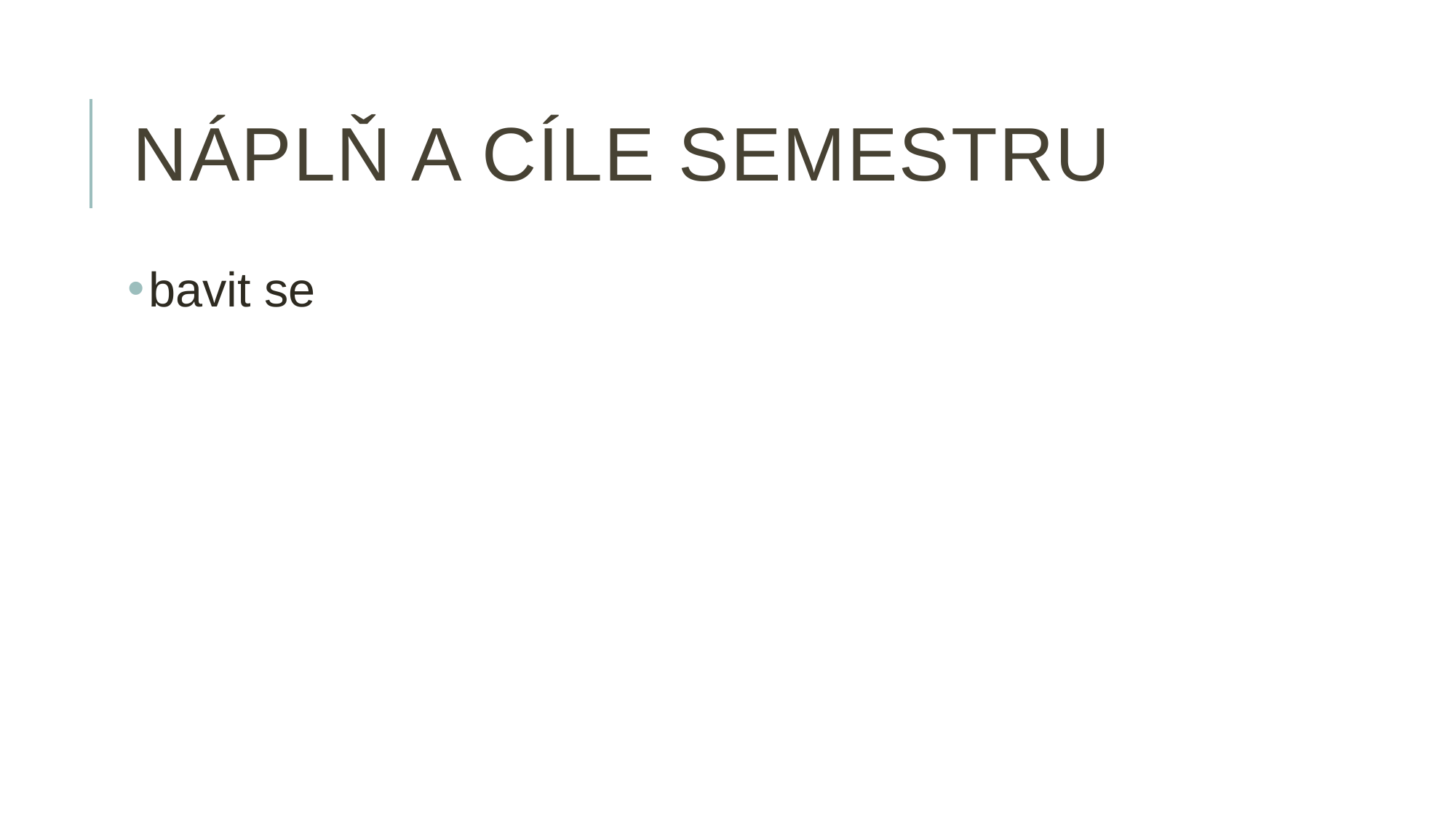

# náplň a cíle semestru
bavit se